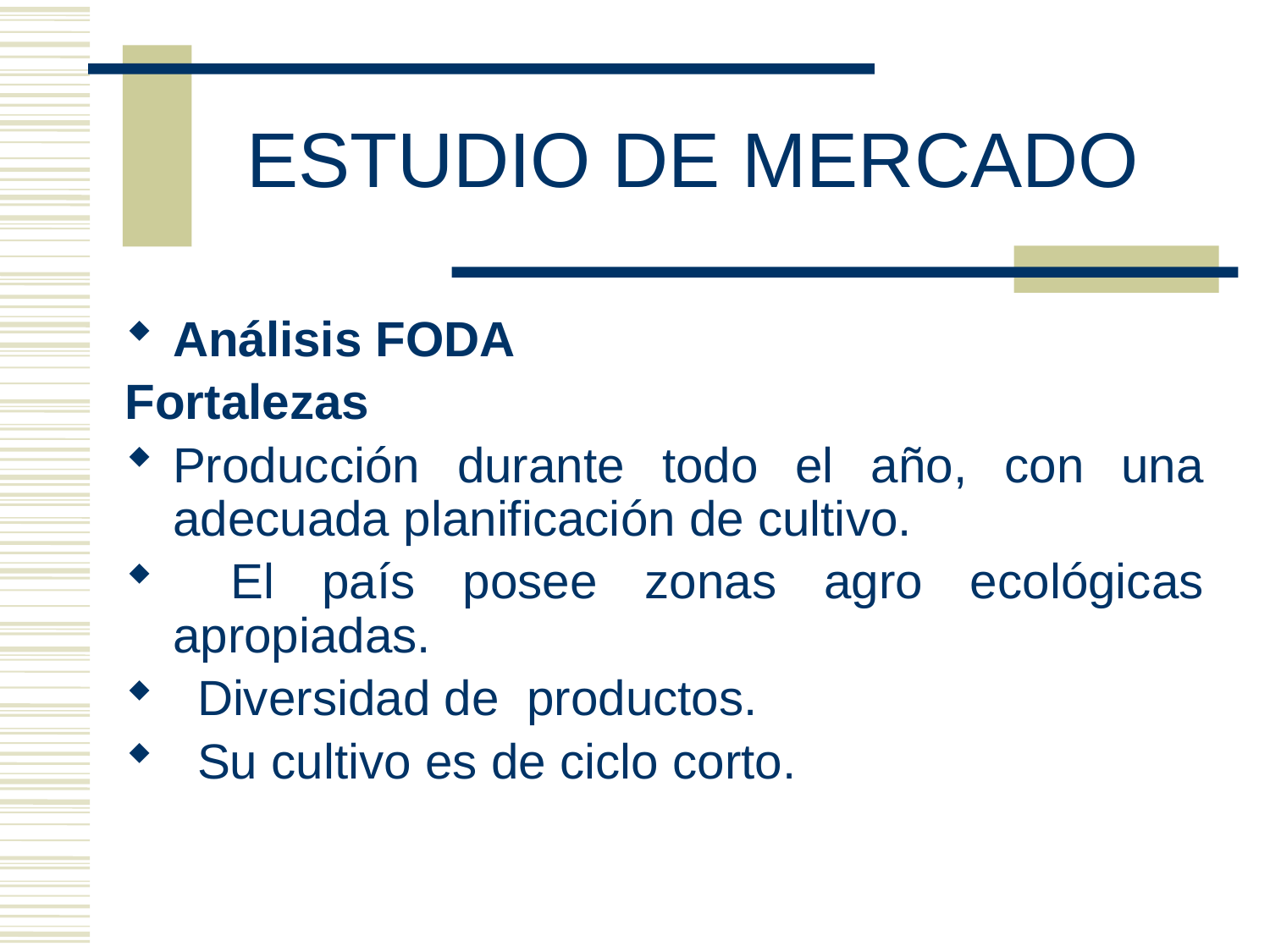

# ESTUDIO DE MERCADO
Análisis FODA
Fortalezas
Producción durante todo el año, con una adecuada planificación de cultivo.
 El país posee zonas agro ecológicas apropiadas.
  Diversidad de  productos.
  Su cultivo es de ciclo corto.